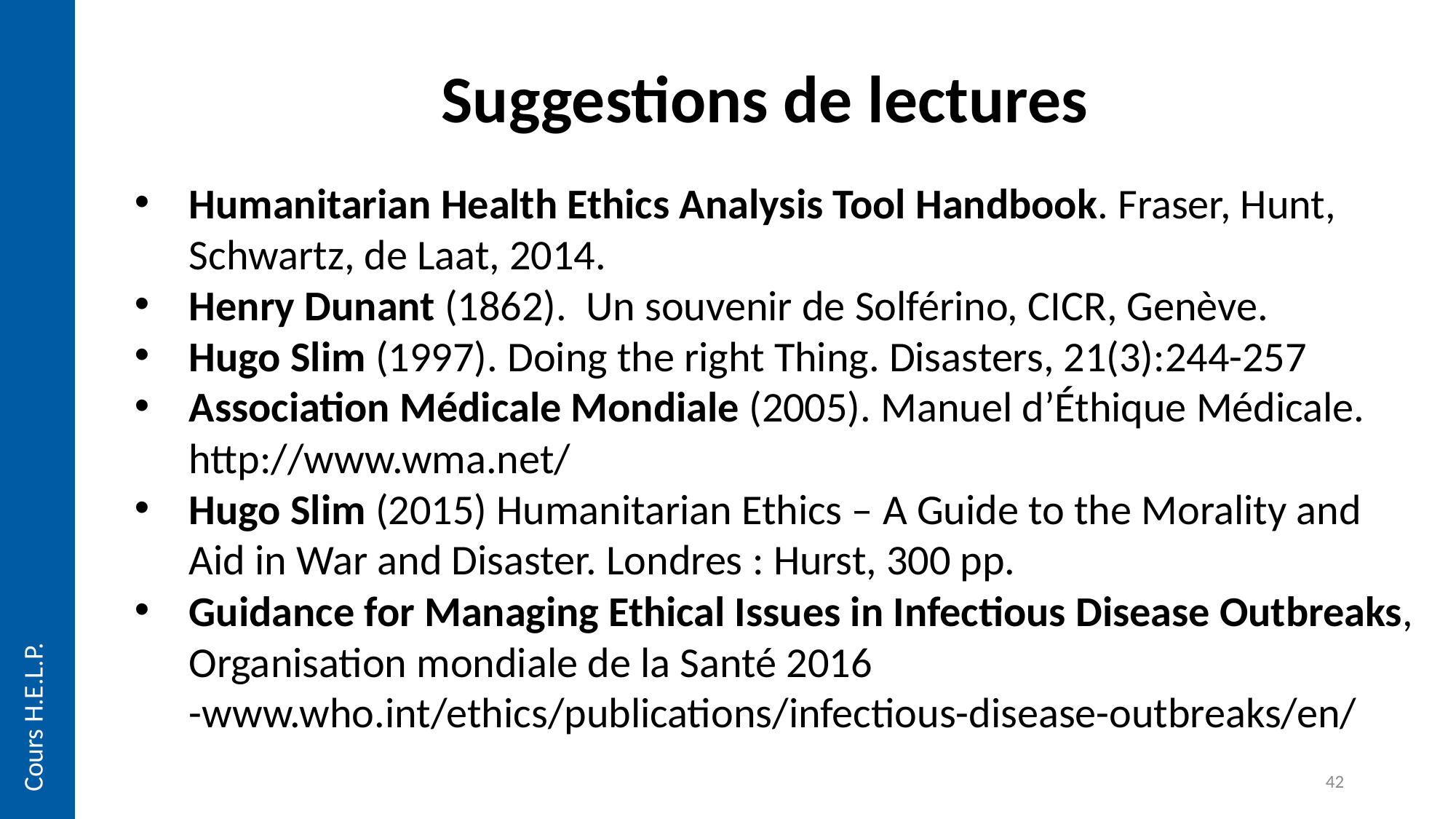

Suggestions de lectures
Humanitarian Health Ethics Analysis Tool Handbook. Fraser, Hunt, Schwartz, de Laat, 2014.
Henry Dunant (1862).  Un souvenir de Solférino, CICR, Genève.
Hugo Slim (1997). Doing the right Thing. Disasters, 21(3):244-257
Association Médicale Mondiale (2005). Manuel d’Éthique Médicale. http://www.wma.net/
Hugo Slim (2015) Humanitarian Ethics – A Guide to the Morality and Aid in War and Disaster. Londres : Hurst, 300 pp.
Guidance for Managing Ethical Issues in Infectious Disease Outbreaks, Organisation mondiale de la Santé 2016 -www.who.int/ethics/publications/infectious-disease-outbreaks/en/
Cours H.E.L.P.
42